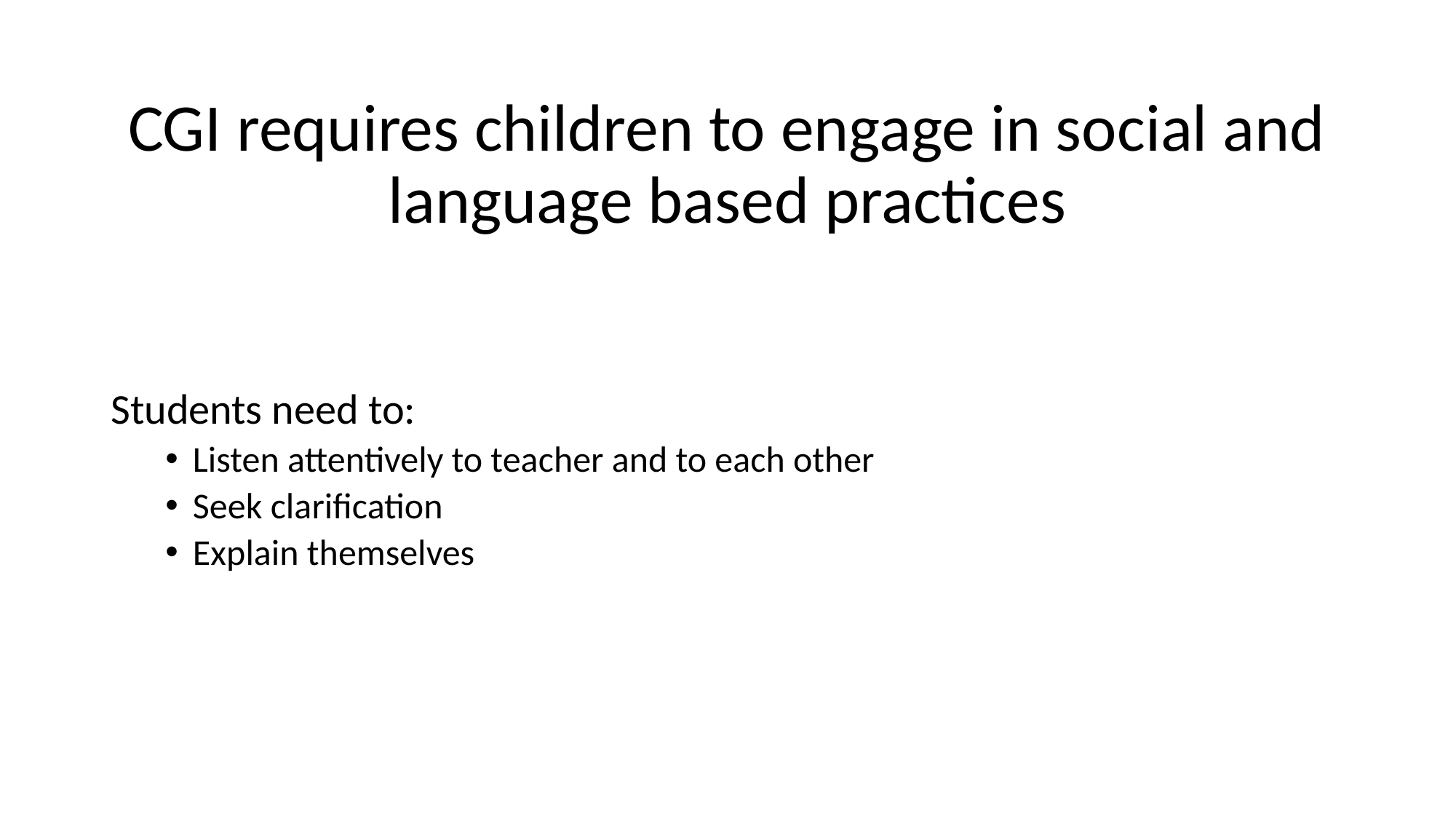

# CGI requires children to engage in social and language based practices
Students need to:
Listen attentively to teacher and to each other
Seek clarification
Explain themselves